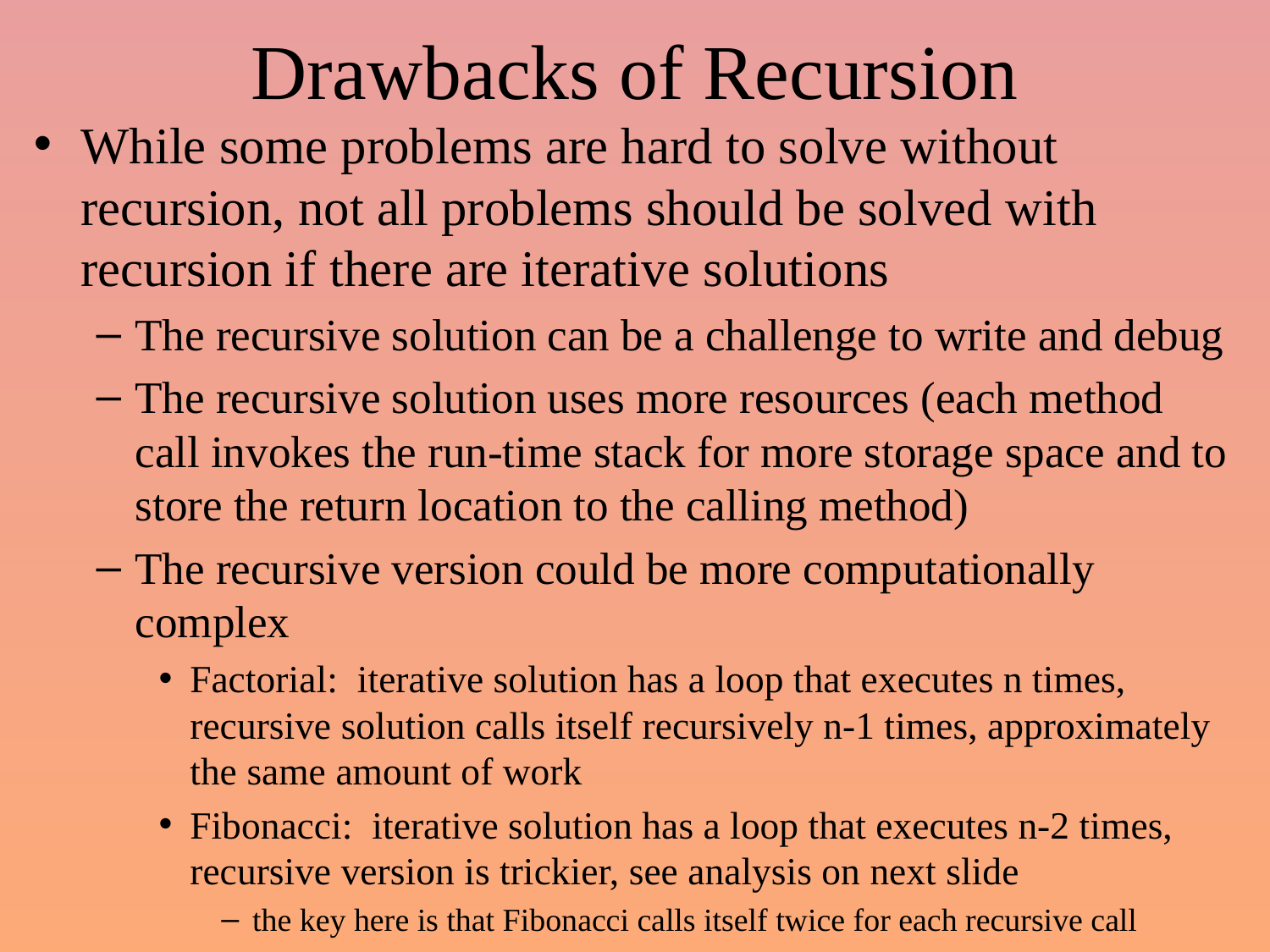

# Drawbacks of Recursion
While some problems are hard to solve without recursion, not all problems should be solved with recursion if there are iterative solutions
The recursive solution can be a challenge to write and debug
The recursive solution uses more resources (each method call invokes the run-time stack for more storage space and to store the return location to the calling method)
The recursive version could be more computationally complex
Factorial:  iterative solution has a loop that executes n times, recursive solution calls itself recursively n-1 times, approximately the same amount of work
Fibonacci:  iterative solution has a loop that executes n-2 times, recursive version is trickier, see analysis on next slide
the key here is that Fibonacci calls itself twice for each recursive call